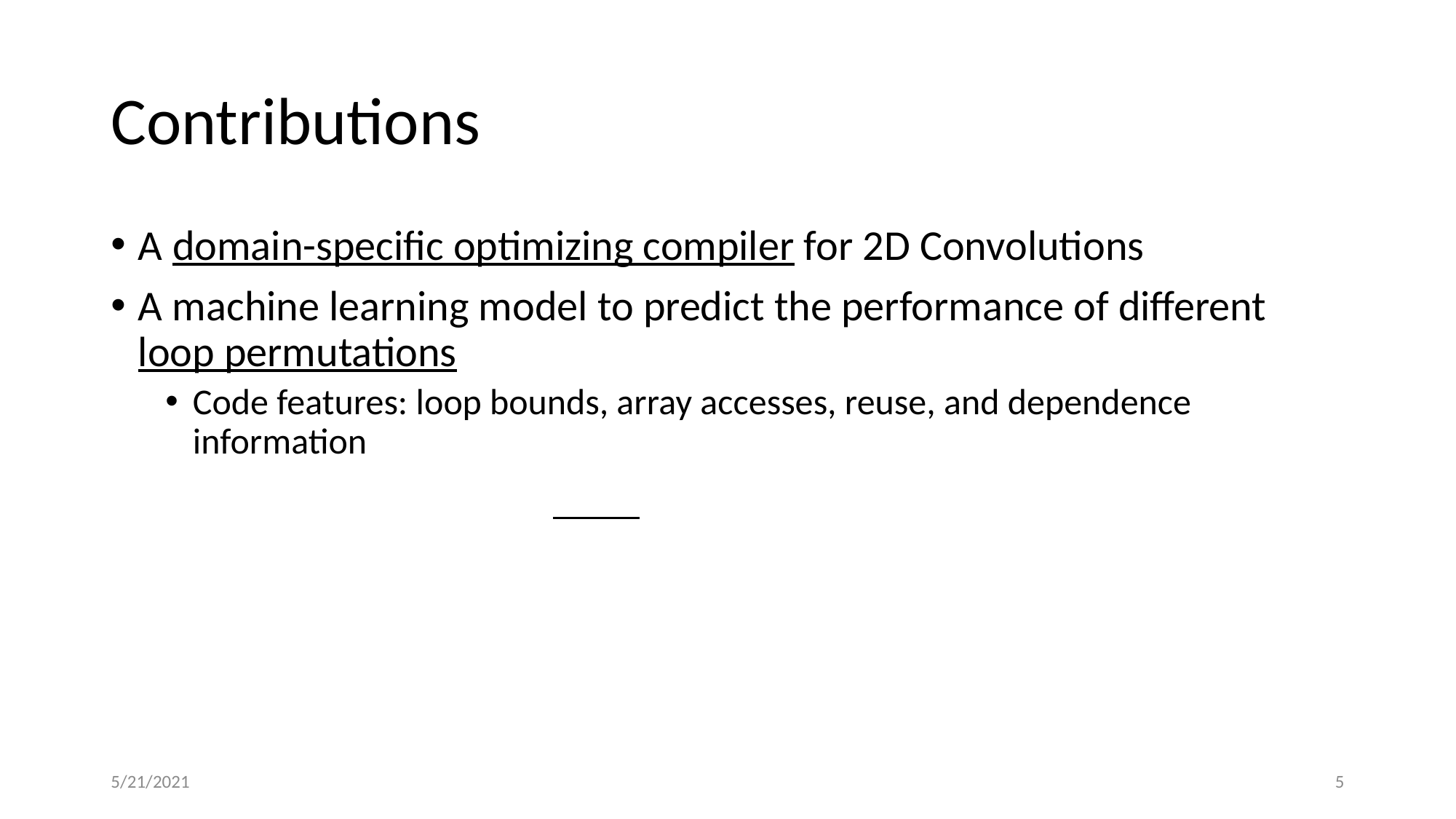

# Contributions
A domain-specific optimizing compiler for 2D Convolutions
A machine learning model to predict the performance of different loop permutations
Code features: loop bounds, array accesses, reuse, and dependence information

5/21/2021
5